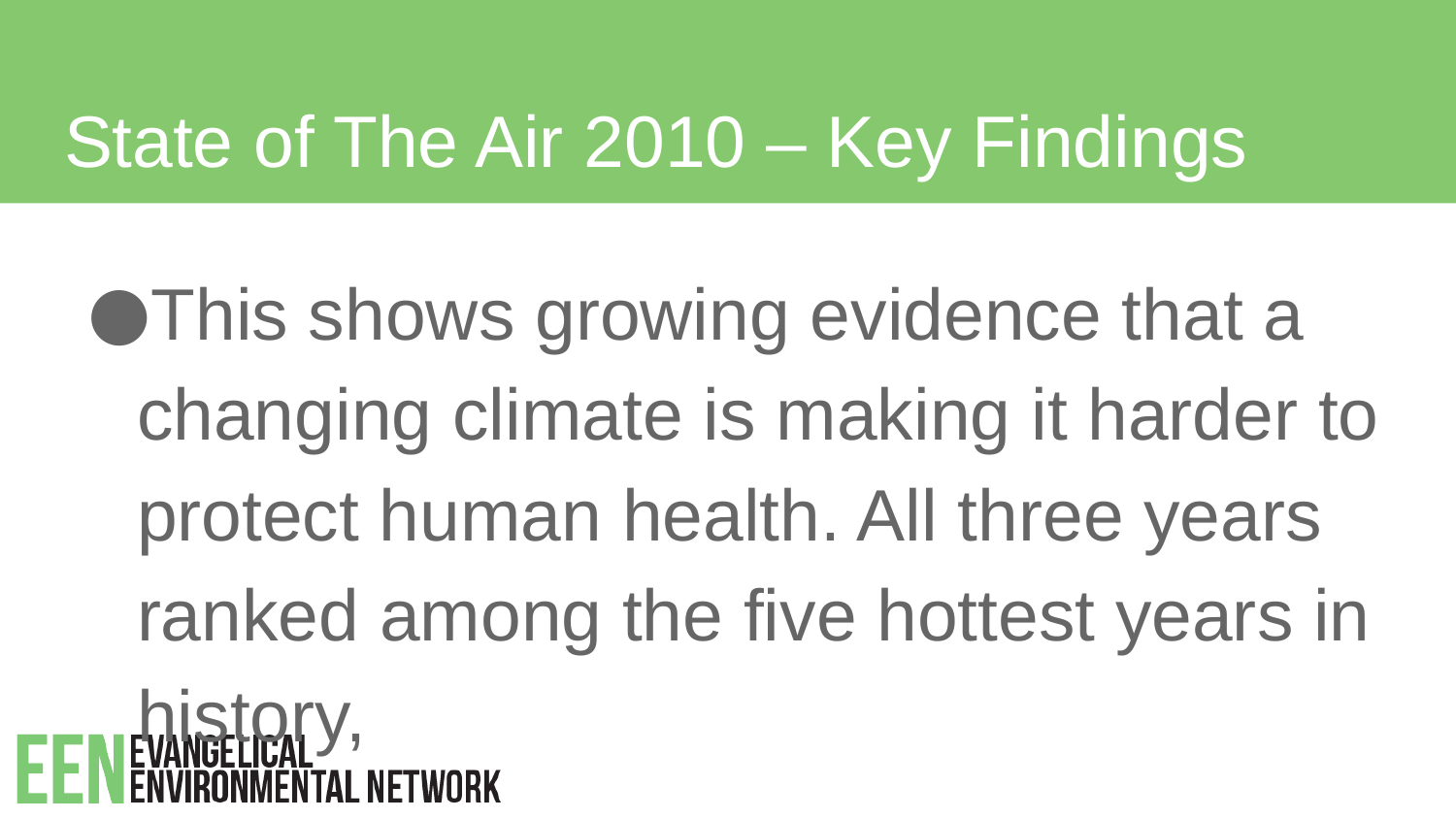

# State of The Air 2010 – Key Findings
This shows growing evidence that a changing climate is making it harder to protect human health. All three years ranked among the five hottest years in history,